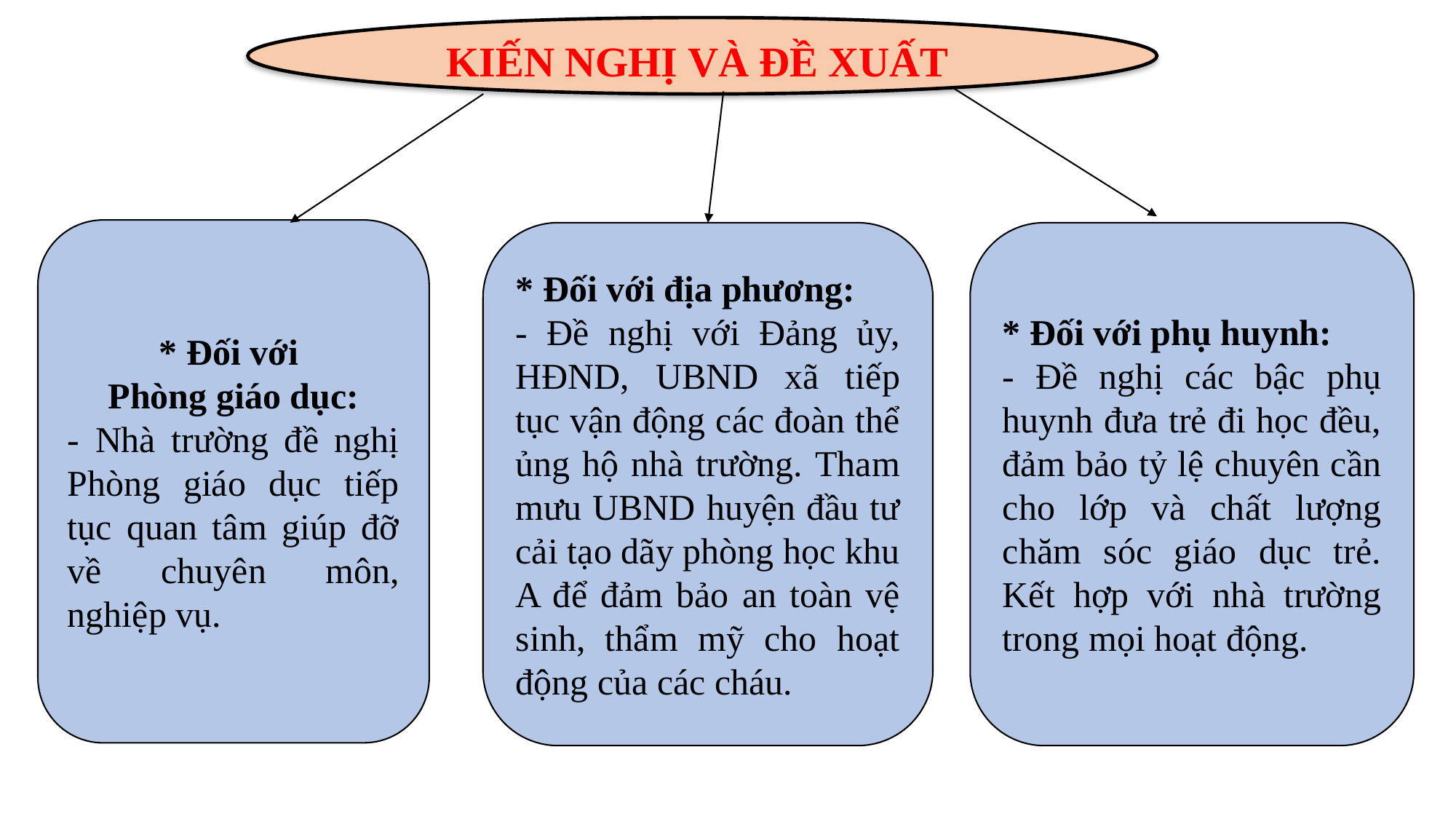

KIẾN NGHỊ VÀ ĐỀ XUẤT
* Đối với
Phòng giáo dục:
- Nhà trường đề nghị Phòng giáo dục tiếp tục quan tâm giúp đỡ về chuyên môn, nghiệp vụ.
* Đối với phụ huynh:
- Đề nghị các bậc phụ huynh đưa trẻ đi học đều, đảm bảo tỷ lệ chuyên cần
cho lớp và chất lượng chăm sóc giáo dục trẻ. Kết hợp với nhà trường trong mọi hoạt động.
* Đối với địa phương:
- Đề nghị với Đảng ủy, HĐND, UBND xã tiếp tục vận động các đoàn thể
ủng hộ nhà trường. Tham mưu UBND huyện đầu tư cải tạo dãy phòng học khu A để đảm bảo an toàn vệ sinh, thẩm mỹ cho hoạt động của các cháu.